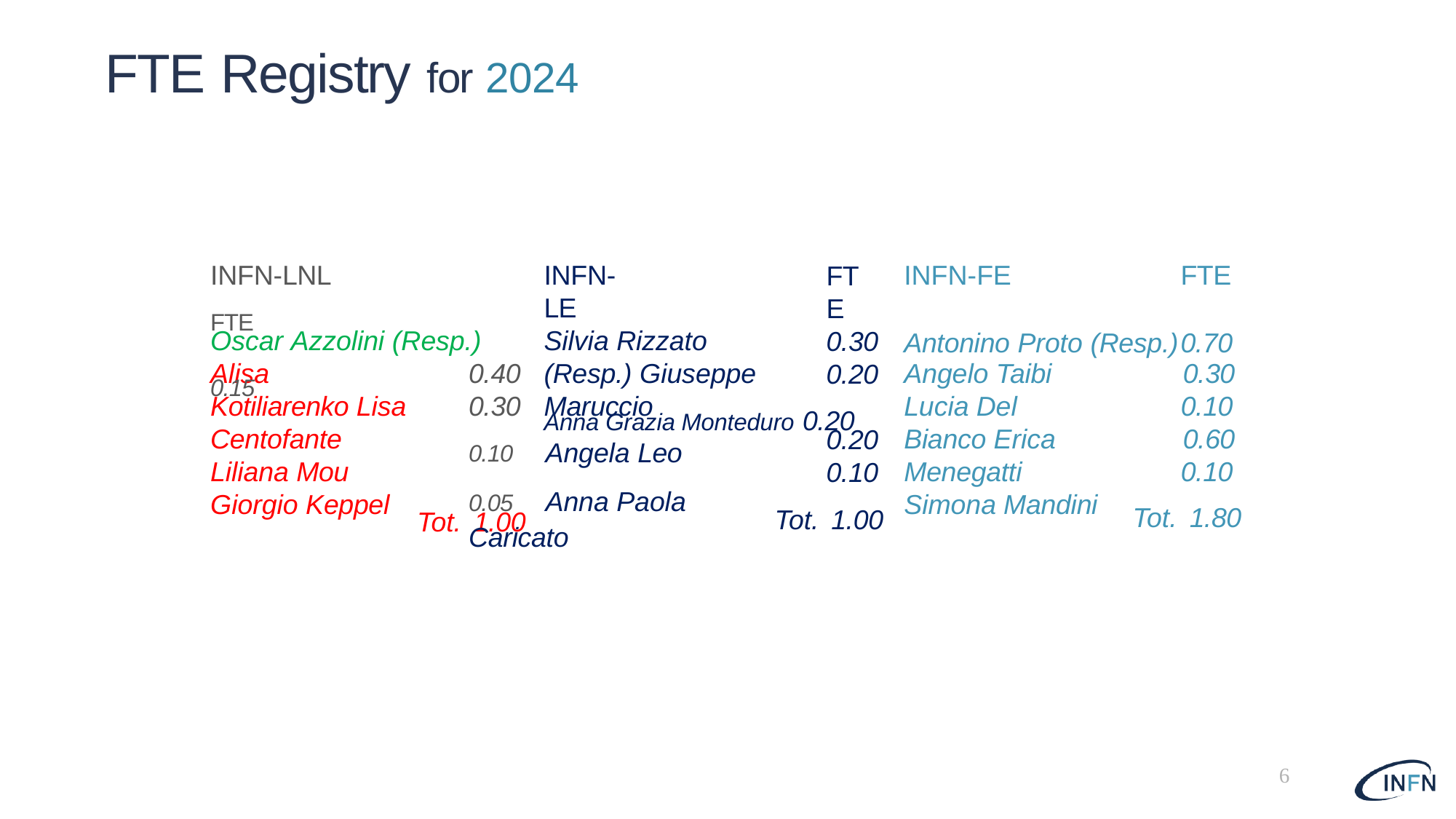

# FTE Registry for 2024
INFN-LNL	FTE
INFN-LE
INFN-FE	FTE

Antonino Proto (Resp.)	0.70
FTE
Oscar Azzolini (Resp.) 0.15
Silvia Rizzato (Resp.) Giuseppe Maruccio
0.30
0.20
0.40
0.30
0.10	Angela Leo
0.05	Anna Paola Caricato
Angelo Taibi Lucia Del Bianco Erica Menegatti Simona Mandini
0.30
0.10
0.60
0.10
Tot. 1.80
Alisa Kotiliarenko Lisa Centofante Liliana Mou Giorgio Keppel
Anna Grazia Monteduro 0.20
0.20
0.10
Tot. 1.00
Tot. 1.00
6